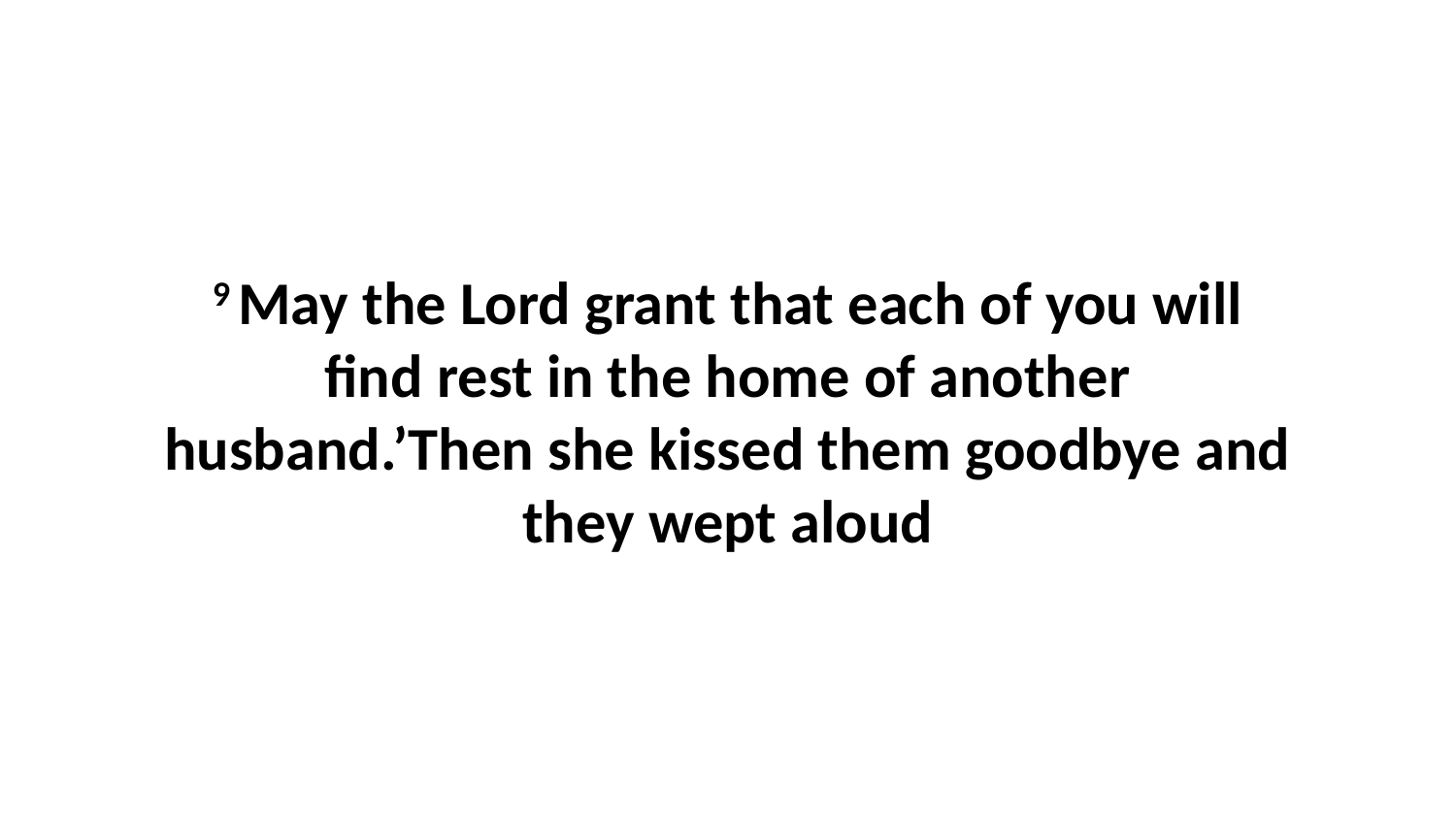

9 May the Lord grant that each of you will find rest in the home of another husband.’Then she kissed them goodbye and they wept aloud